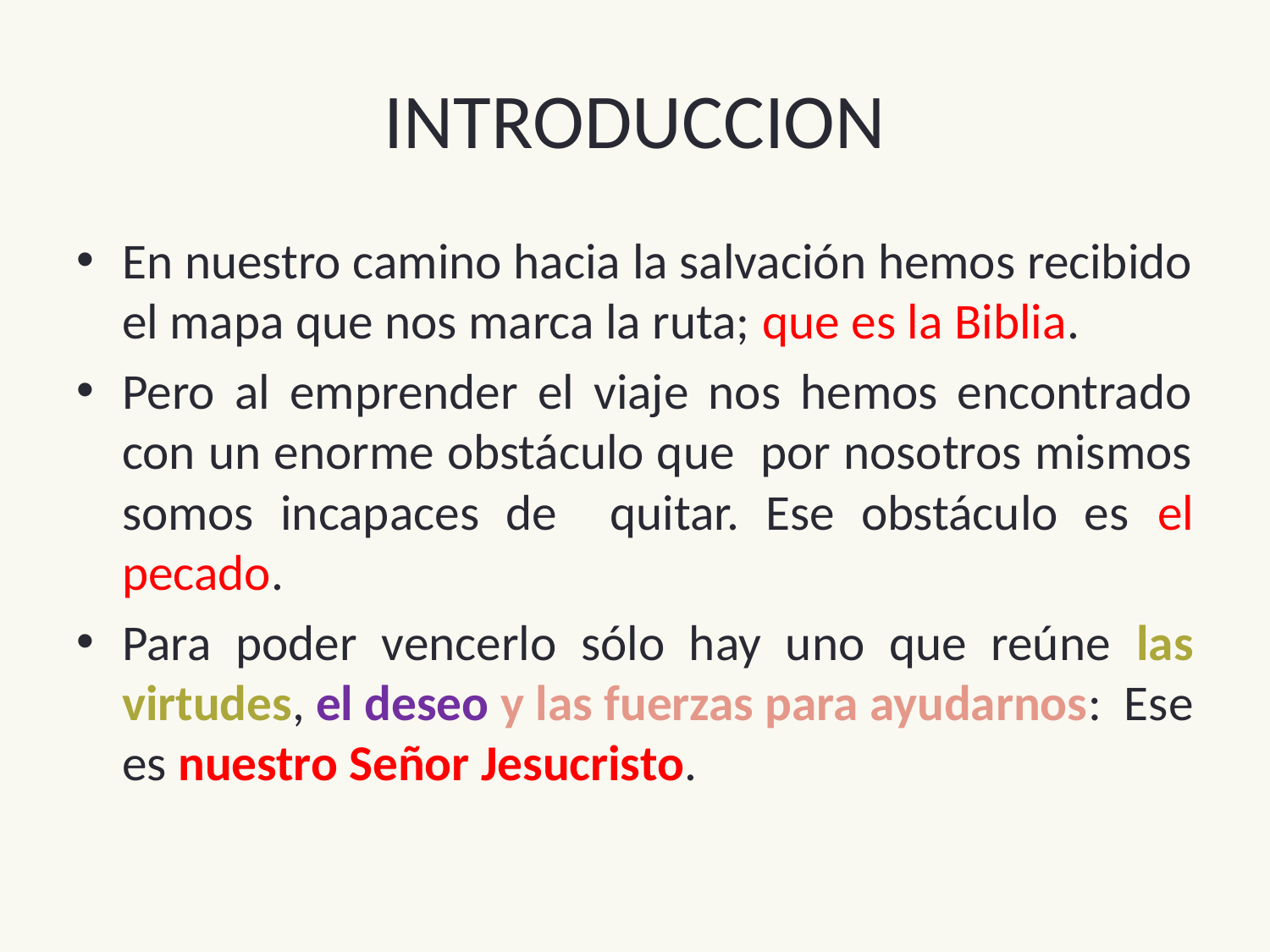

# INTRODUCCION
En nuestro camino hacia la salvación hemos recibido el mapa que nos marca la ruta; que es la Biblia.
Pero al emprender el viaje nos hemos encontrado con un enorme obstáculo que  por nosotros mismos somos incapaces de  quitar. Ese obstáculo es el pecado.
Para poder vencerlo sólo hay uno que reúne las virtudes, el deseo y las fuerzas para ayudarnos:  Ese es nuestro Señor Jesucristo.